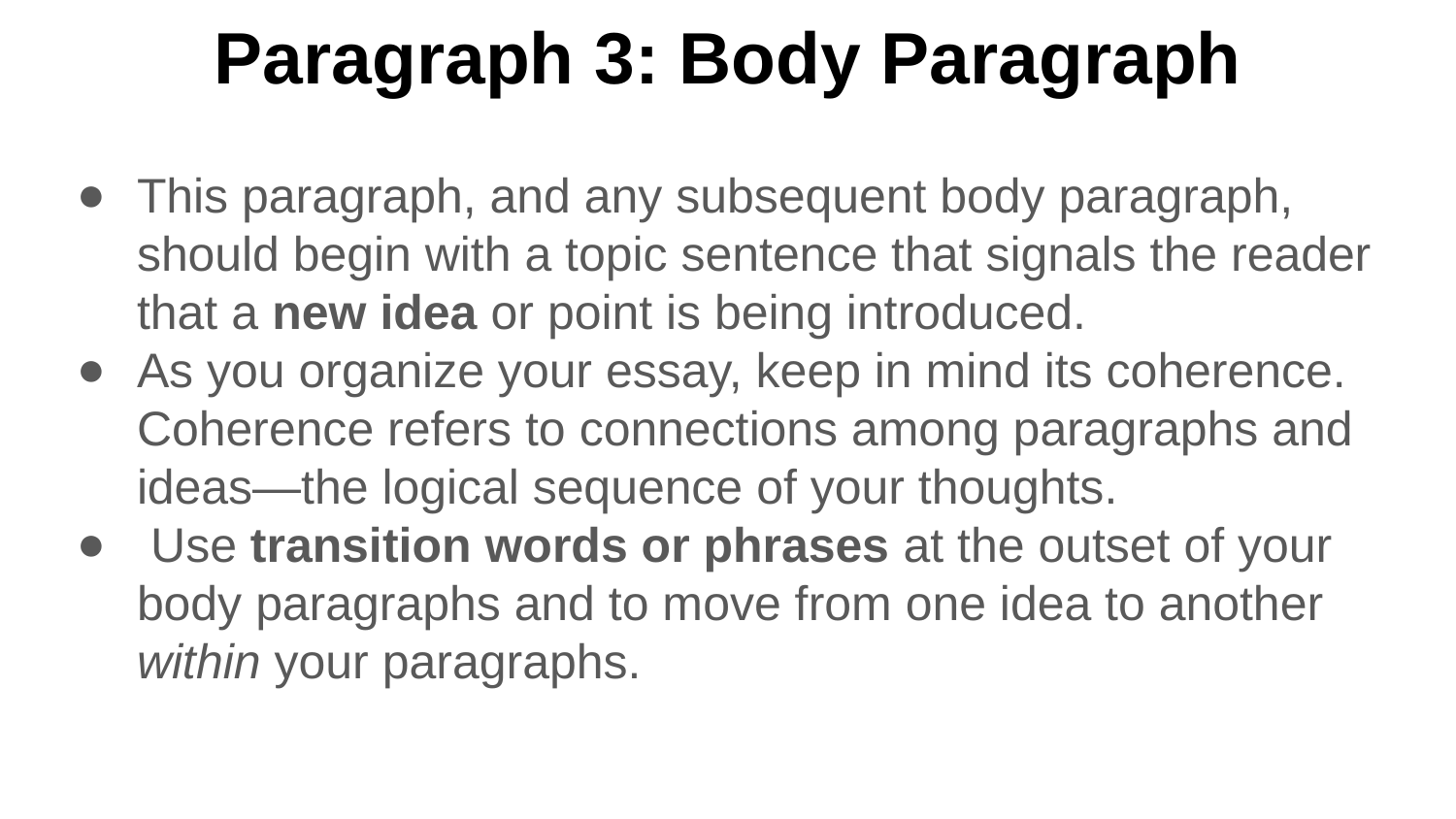

# Paragraph 3: Body Paragraph
This paragraph, and any subsequent body paragraph, should begin with a topic sentence that signals the reader that a new idea or point is being introduced.
As you organize your essay, keep in mind its coherence. Coherence refers to connections among paragraphs and ideas—the logical sequence of your thoughts.
 Use transition words or phrases at the outset of your body paragraphs and to move from one idea to another within your paragraphs.